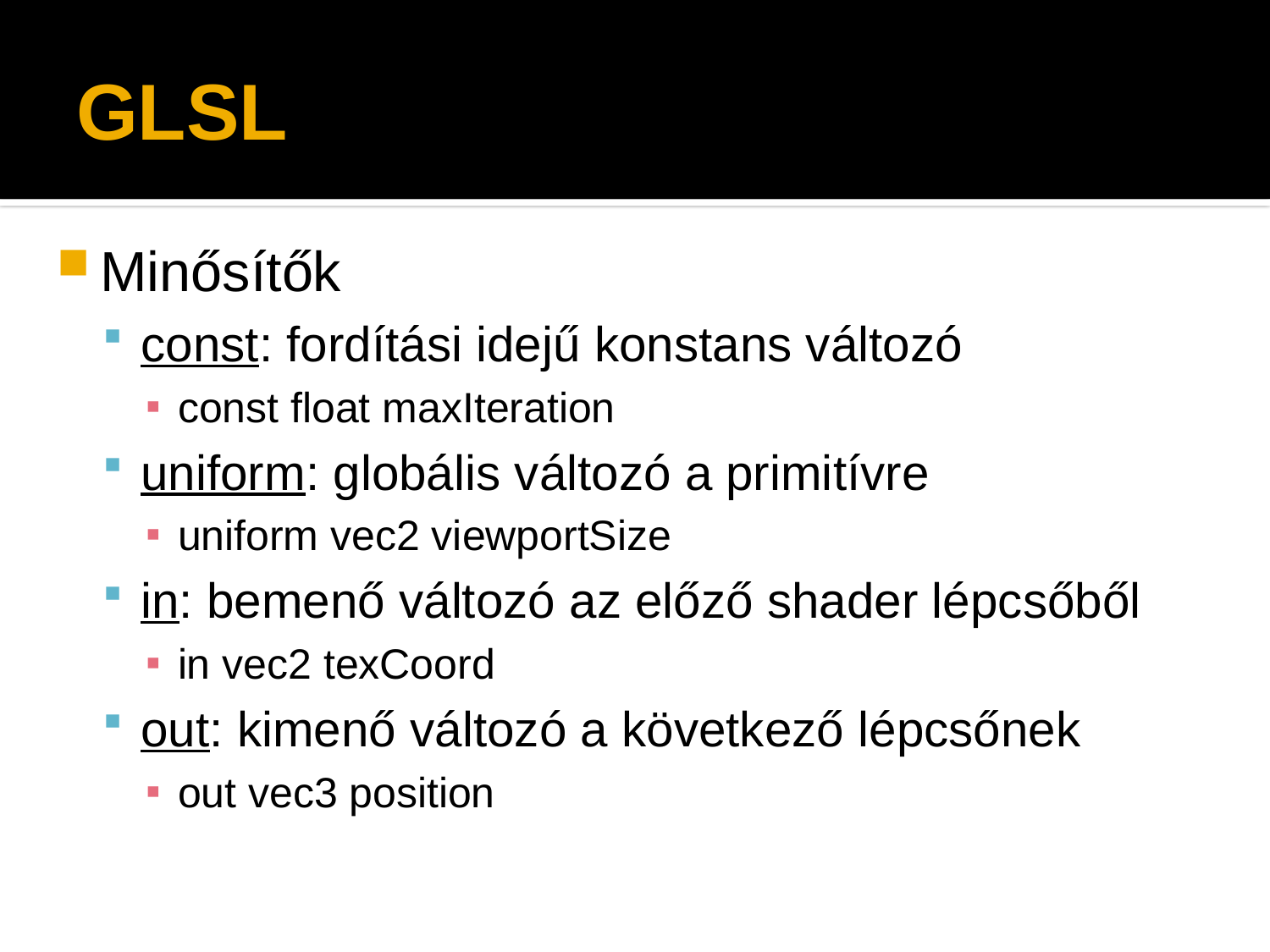

# GLSL
Minősítők
const: fordítási idejű konstans változó
const float maxIteration
uniform: globális változó a primitívre
uniform vec2 viewportSize
in: bemenő változó az előző shader lépcsőből
in vec2 texCoord
out: kimenő változó a következő lépcsőnek
out vec3 position